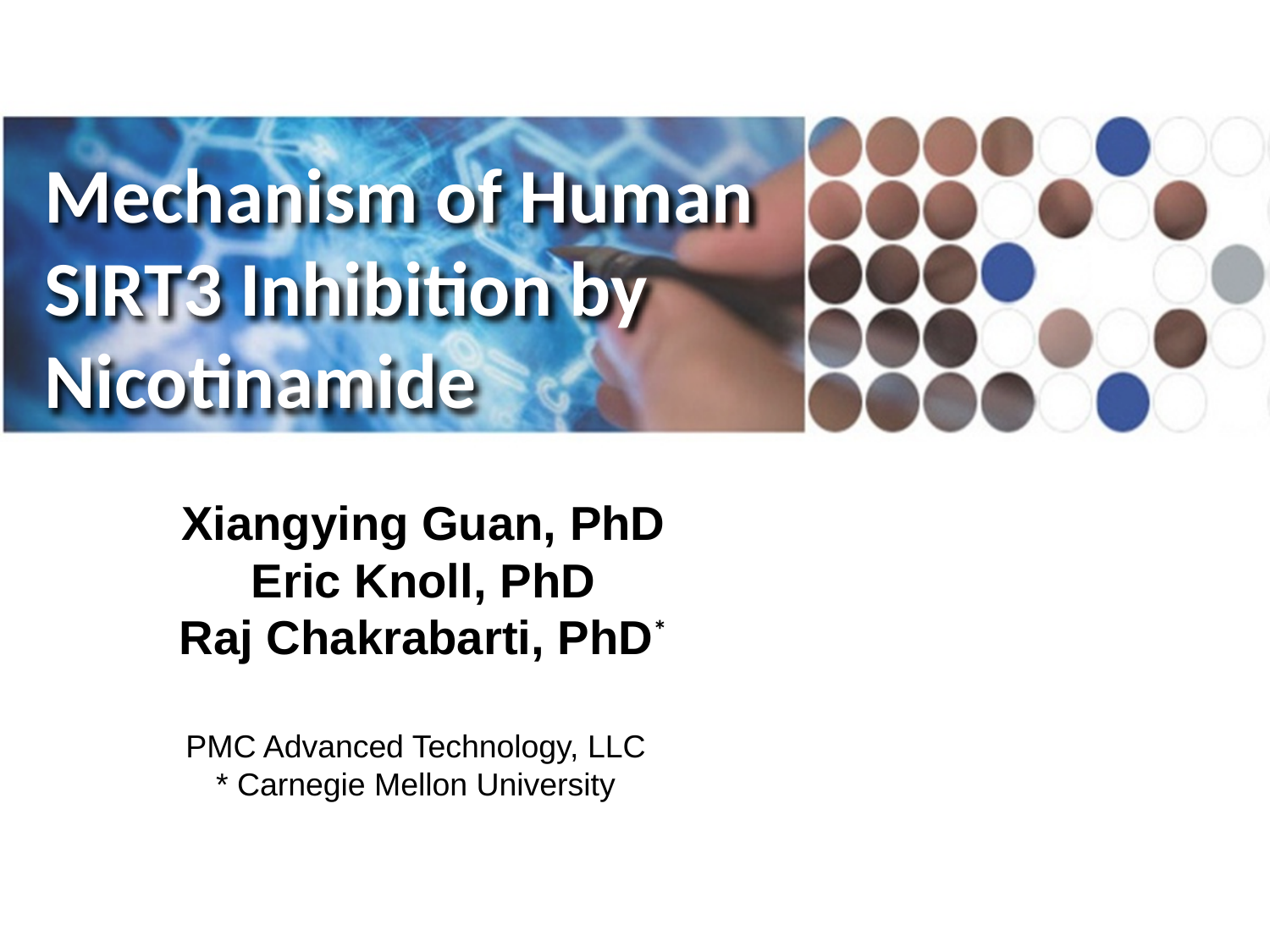

Mechanism of Human SIRT3 Inhibition by Nicotinamide
Xiangying Guan, PhD
Eric Knoll, PhD
Raj Chakrabarti, PhD*
PMC Advanced Technology, LLC
* Carnegie Mellon University